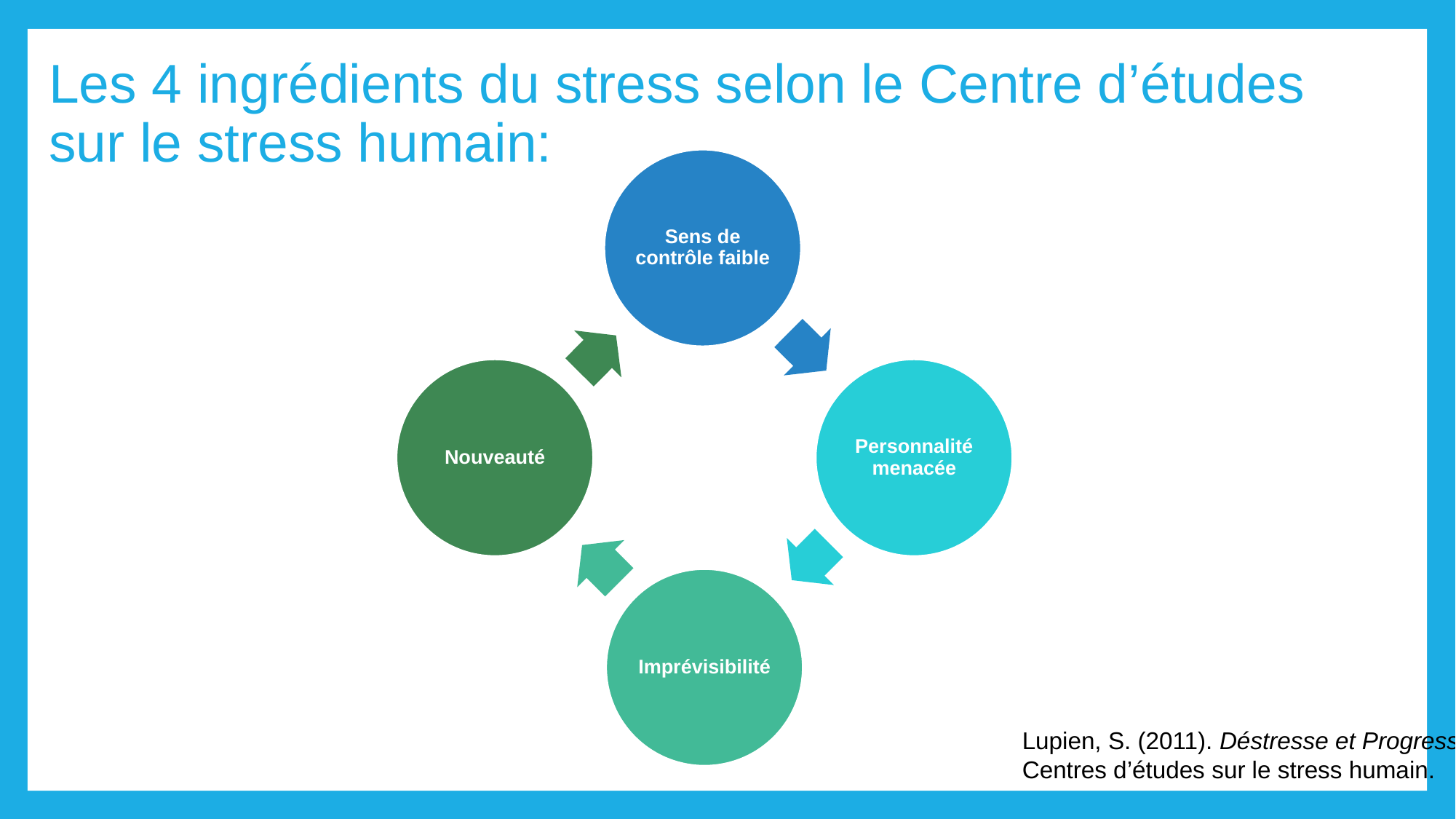

# Les 4 ingrédients du stress selon le Centre d’études sur le stress humain:
Sens de contrôle faible

Personnalité menacée

Imprévisibilité

Nouveauté

Lupien, S. (2011). Déstresse et Progresse. Centres d’études sur le stress humain.